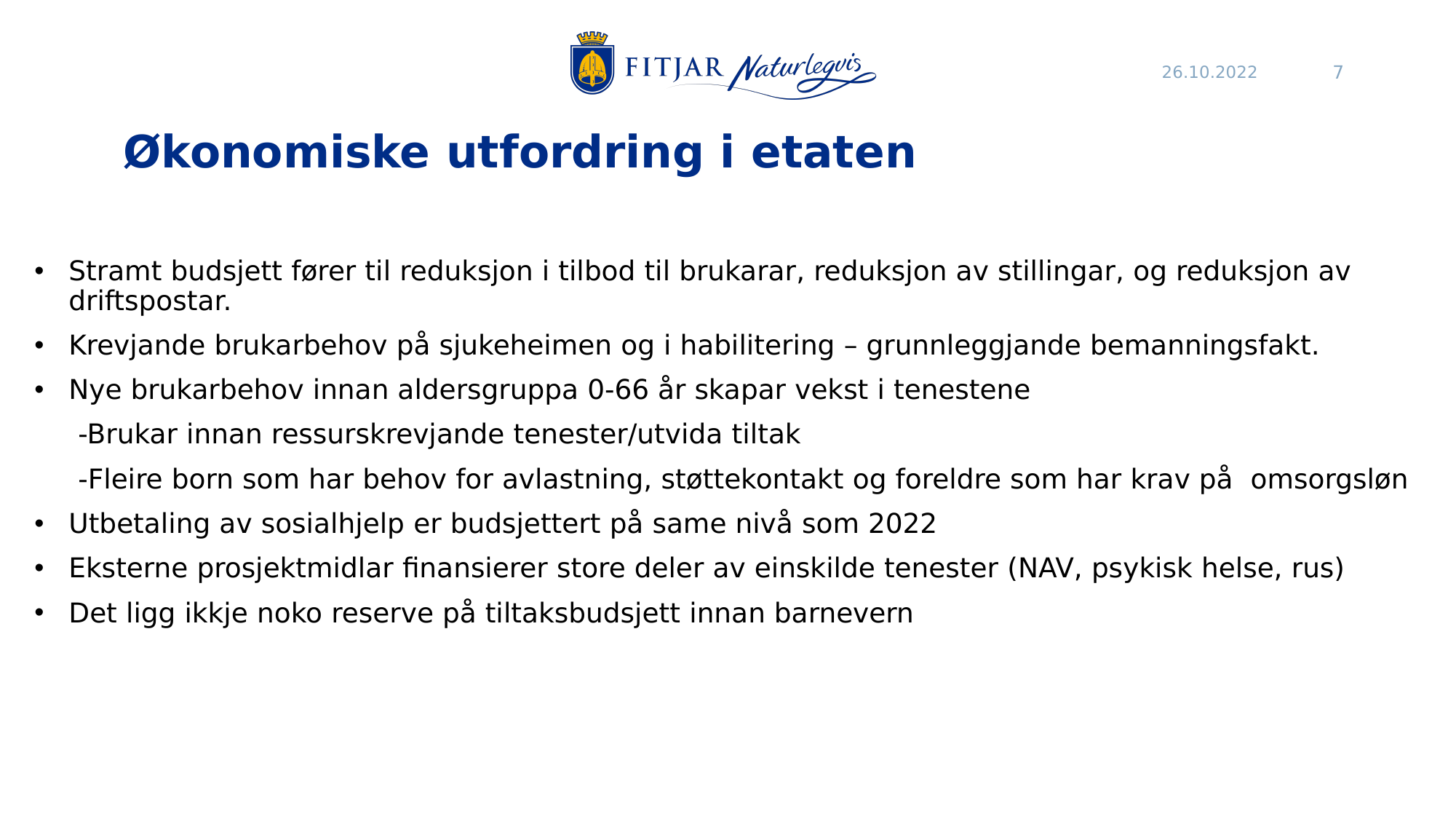

26.10.2022
7
# Økonomiske utfordring i etaten

Stramt budsjett fører til reduksjon i tilbod til brukarar, reduksjon av stillingar, og reduksjon av driftspostar.
Krevjande brukarbehov på sjukeheimen og i habilitering – grunnleggjande bemanningsfakt.
Nye brukarbehov innan aldersgruppa 0-66 år skapar vekst i tenestene
     -Brukar innan ressurskrevjande tenester/utvida tiltak
     -Fleire born som har behov for avlastning, støttekontakt og foreldre som har krav på  omsorgsløn
Utbetaling av sosialhjelp er budsjettert på same nivå som 2022
Eksterne prosjektmidlar finansierer store deler av einskilde tenester (NAV, psykisk helse, rus)
Det ligg ikkje noko reserve på tiltaksbudsjett innan barnevern